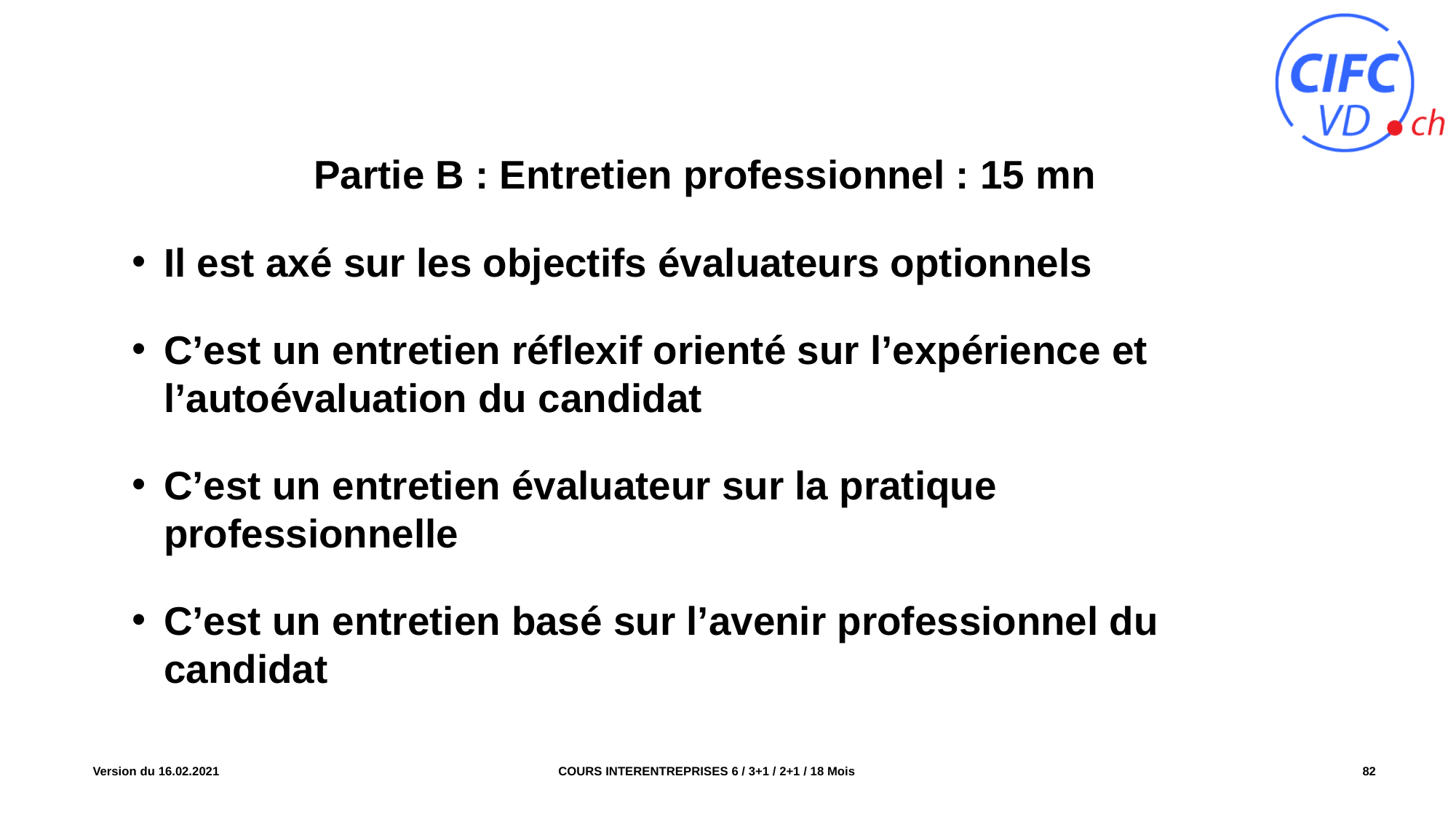

Partie B : Entretien professionnel : 15 mn
Il est axé sur les objectifs évaluateurs optionnels
C’est un entretien réflexif orienté sur l’expérience et l’autoévaluation du candidat
C’est un entretien évaluateur sur la pratique professionnelle
C’est un entretien basé sur l’avenir professionnel du candidat
COURS INTERENTREPRISES 6 / 3+1 / 2+1 / 18 Mois
Version du 16.02.2021
82